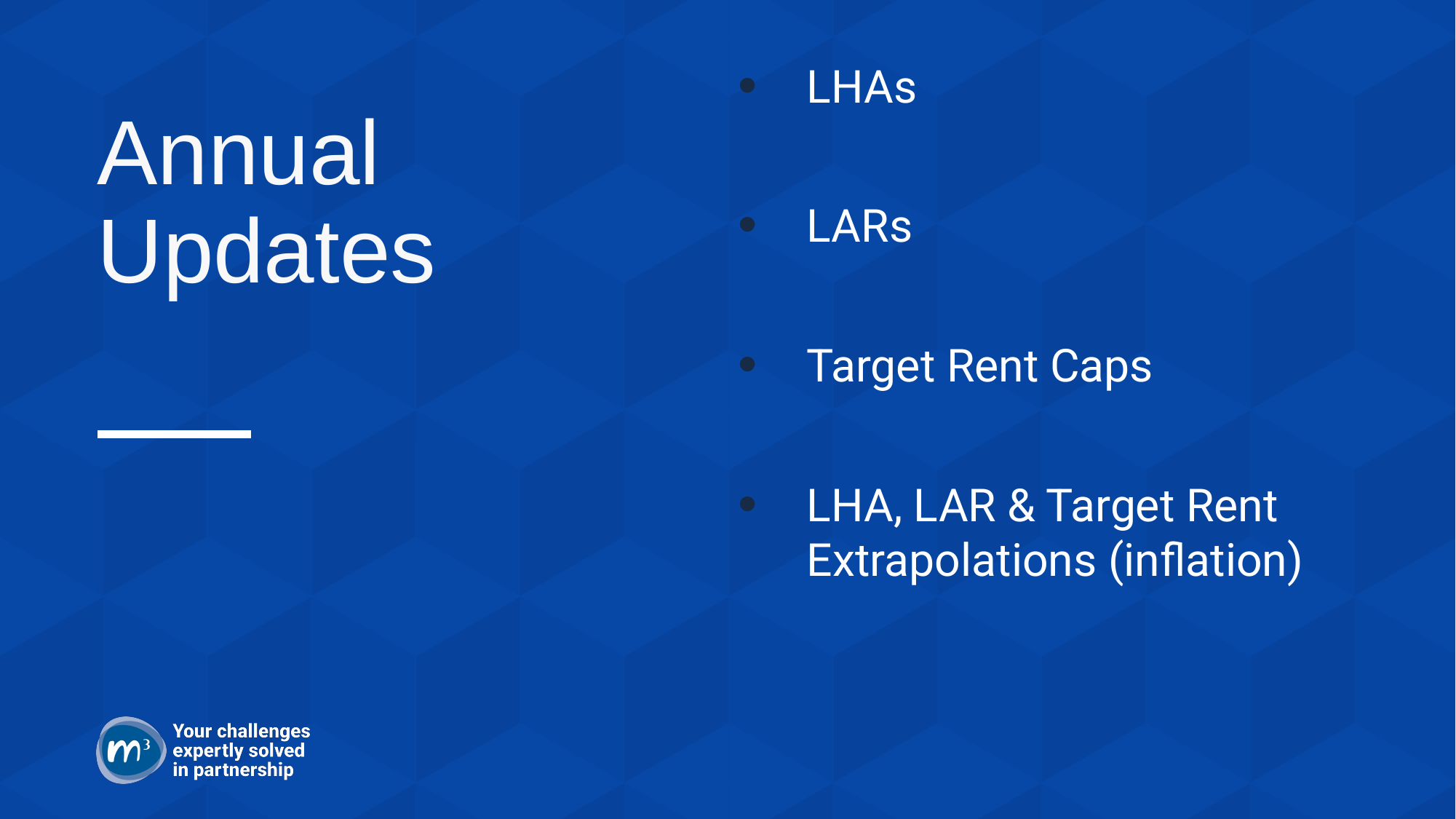

LHAs

LARs

Target Rent Caps

LHA, LAR & Target Rent Extrapolations (inflation)

# Annual Updates